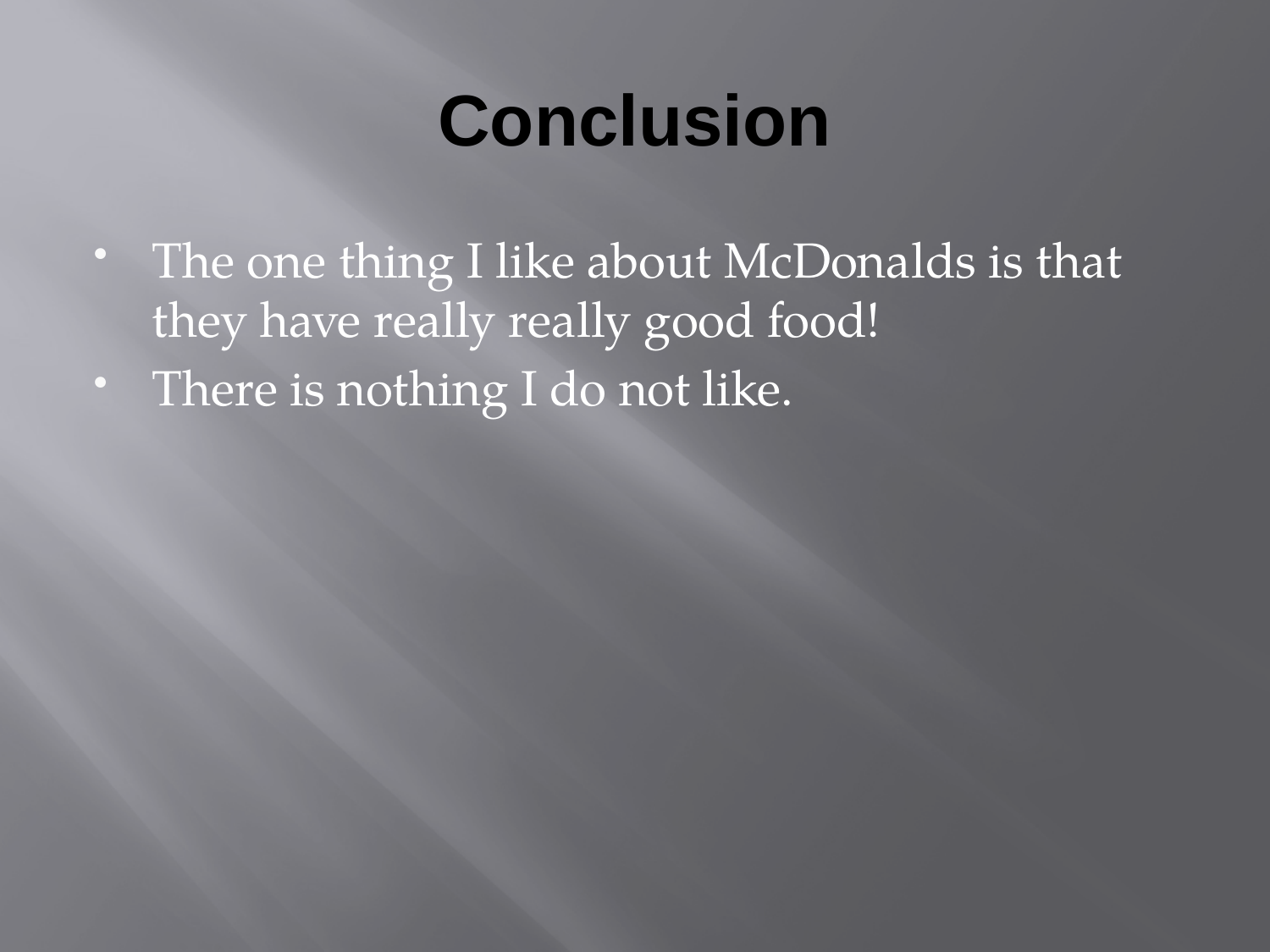

# Conclusion
The one thing I like about McDonalds is that they have really really good food!
There is nothing I do not like.